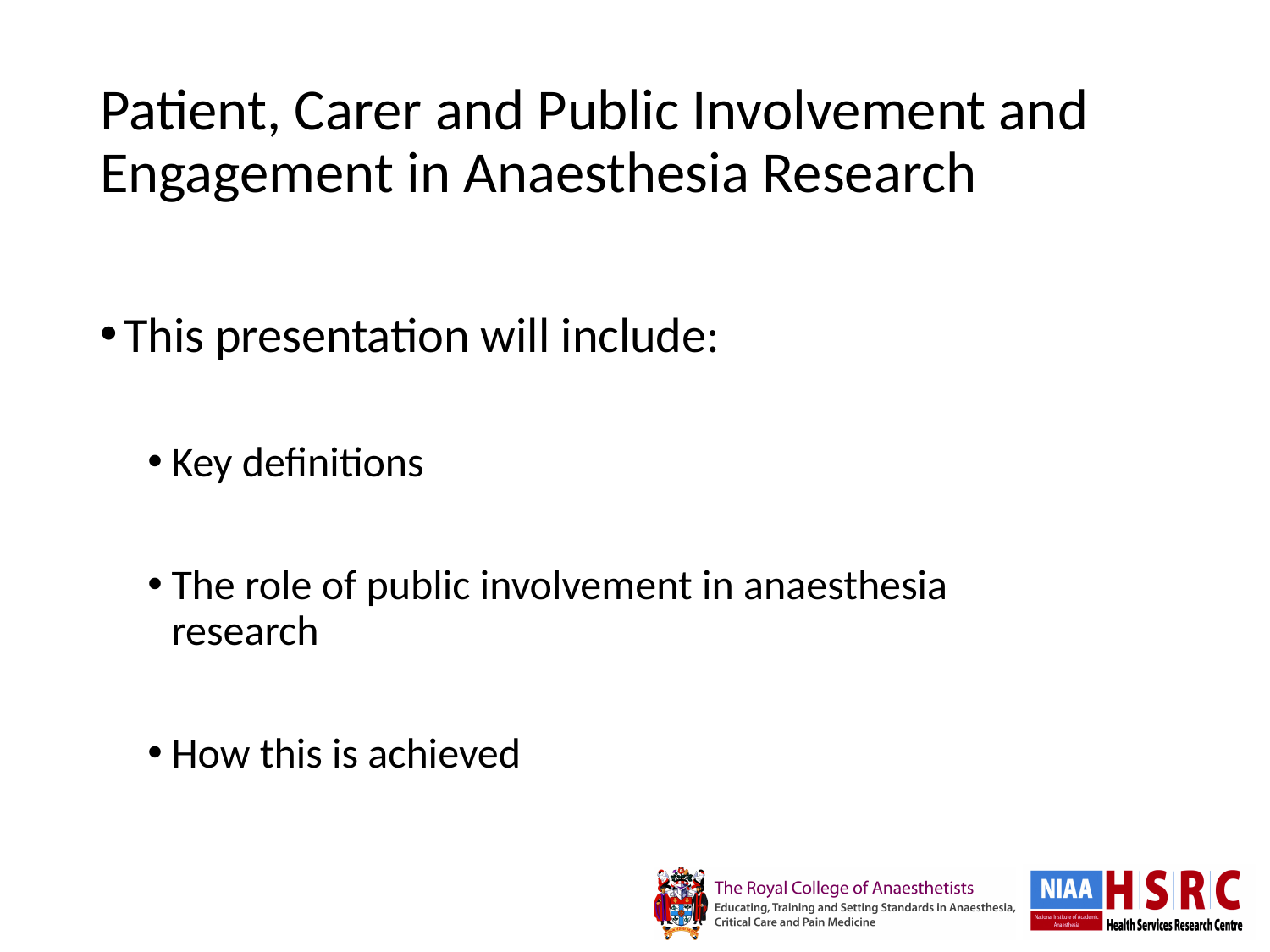

# Patient, Carer and Public Involvement and Engagement in Anaesthesia Research
This presentation will include:

Key definitions

The role of public involvement in anaesthesia research

How this is achieved